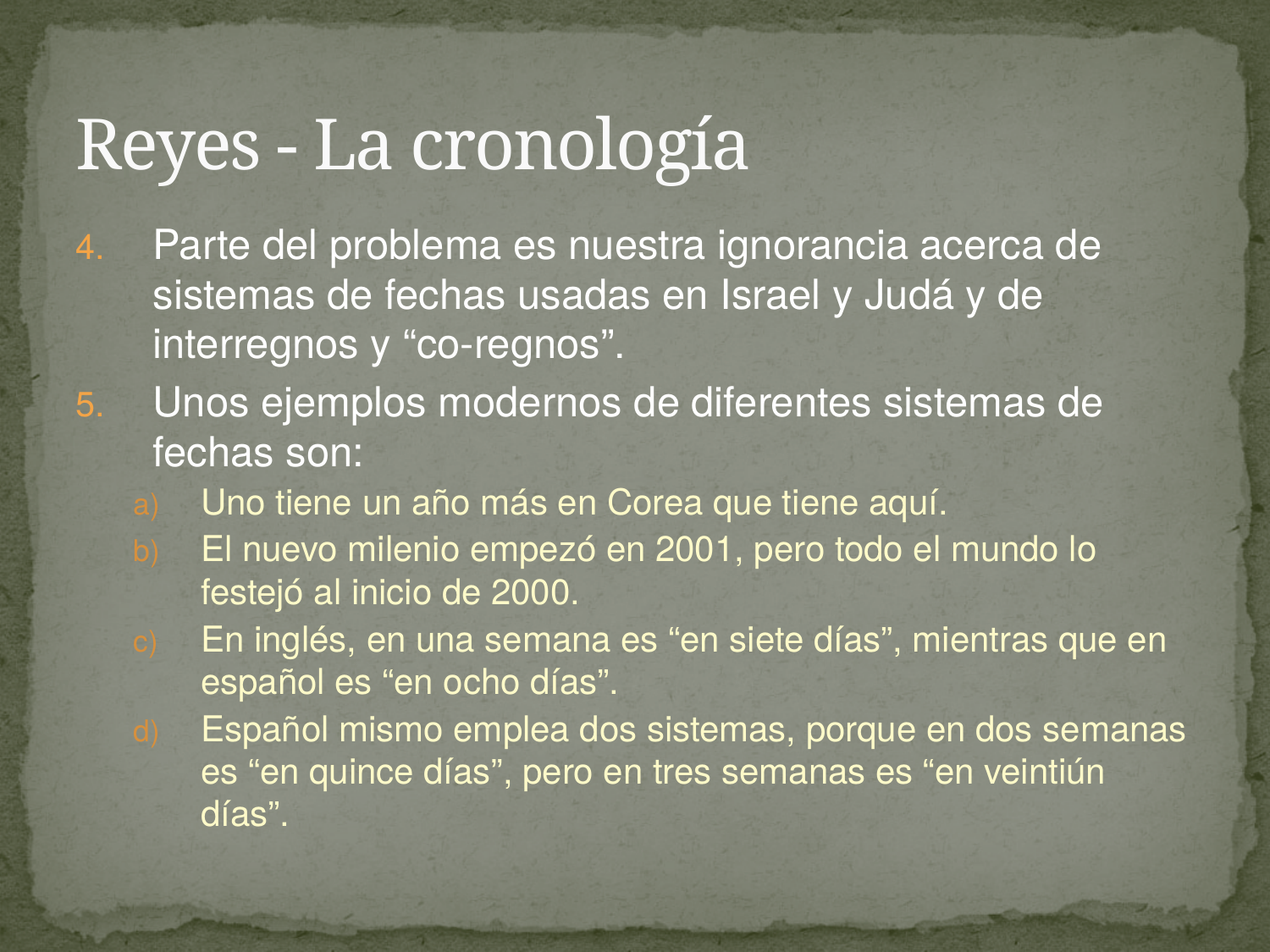

# Reyes - La cronología
Parte del problema es nuestra ignorancia acerca de sistemas de fechas usadas en Israel y Judá y de interregnos y “co-regnos”.
Unos ejemplos modernos de diferentes sistemas de fechas son:
Uno tiene un año más en Corea que tiene aquí.
El nuevo milenio empezó en 2001, pero todo el mundo lo festejó al inicio de 2000.
En inglés, en una semana es “en siete días”, mientras que en español es “en ocho días”.
Español mismo emplea dos sistemas, porque en dos semanas es “en quince días”, pero en tres semanas es “en veintiún días”.